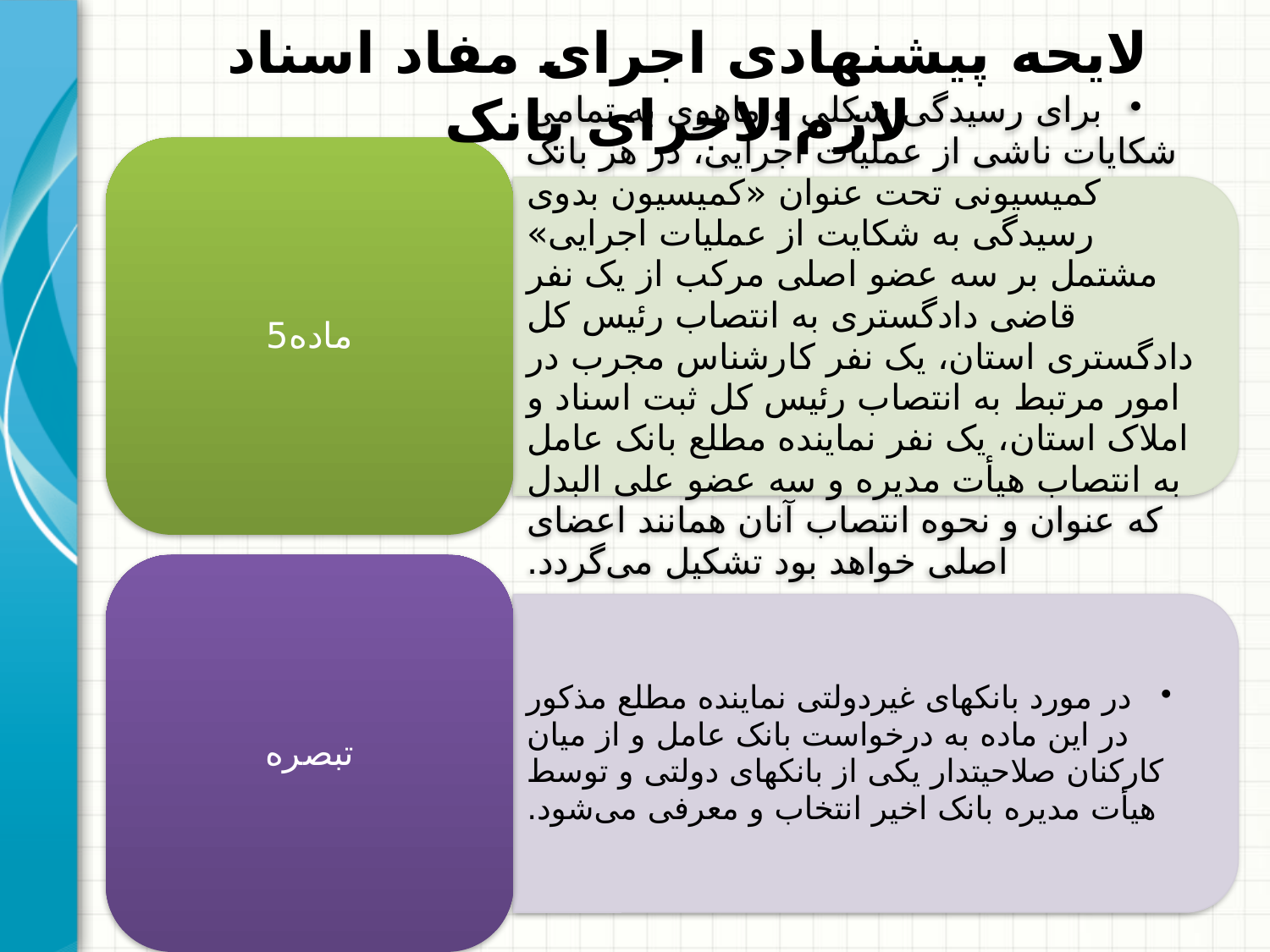

# لایحه پیشنهادی اجرای مفاد اسناد لازم‌الاجرای بانک
ماده5
تبصره